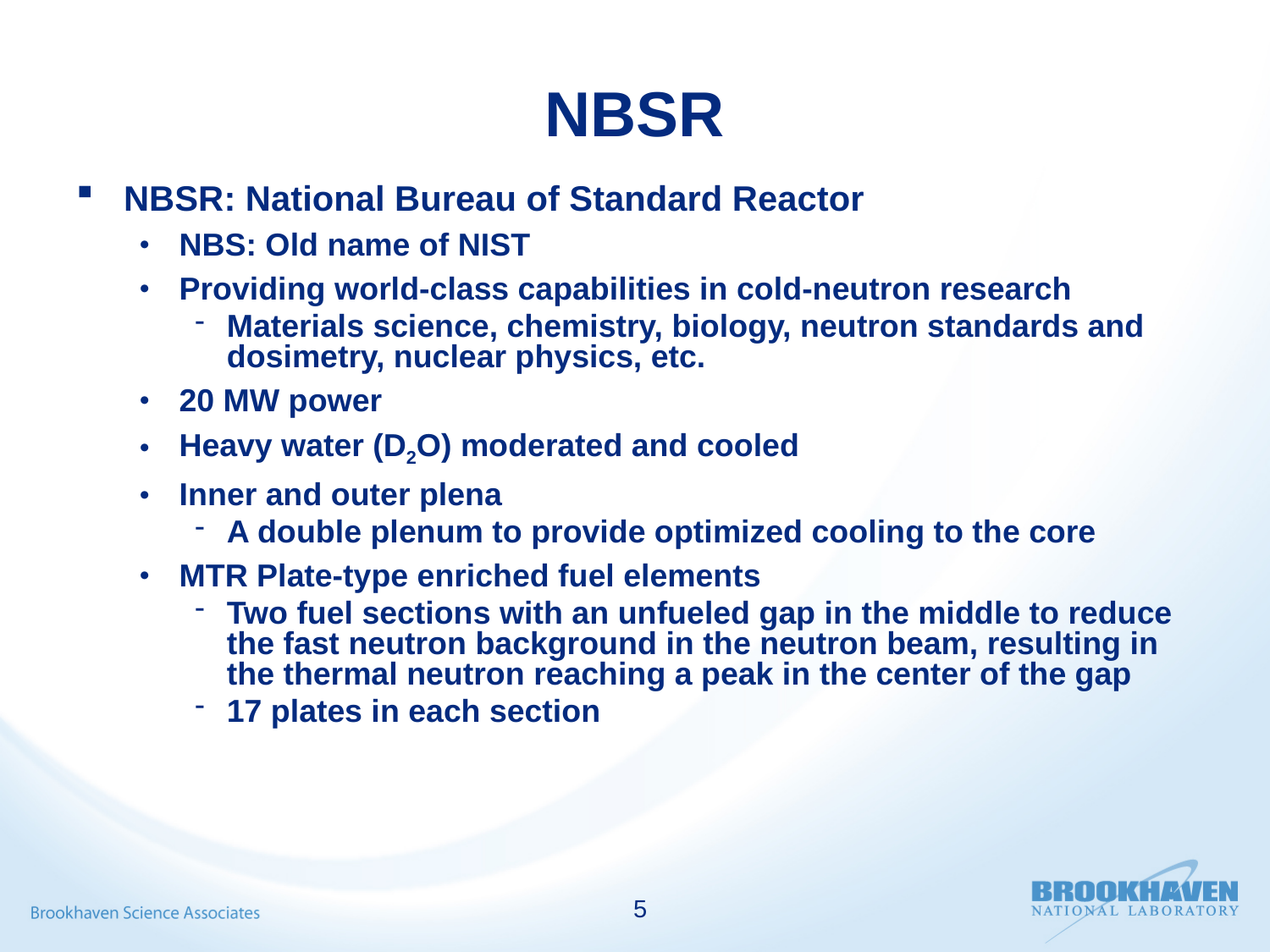

# NBSR
NBSR: National Bureau of Standard Reactor
NBS: Old name of NIST
Providing world-class capabilities in cold-neutron research
Materials science, chemistry, biology, neutron standards and dosimetry, nuclear physics, etc.
20 MW power
Heavy water (D2O) moderated and cooled
Inner and outer plena
A double plenum to provide optimized cooling to the core
MTR Plate-type enriched fuel elements
Two fuel sections with an unfueled gap in the middle to reduce the fast neutron background in the neutron beam, resulting in the thermal neutron reaching a peak in the center of the gap
17 plates in each section
5